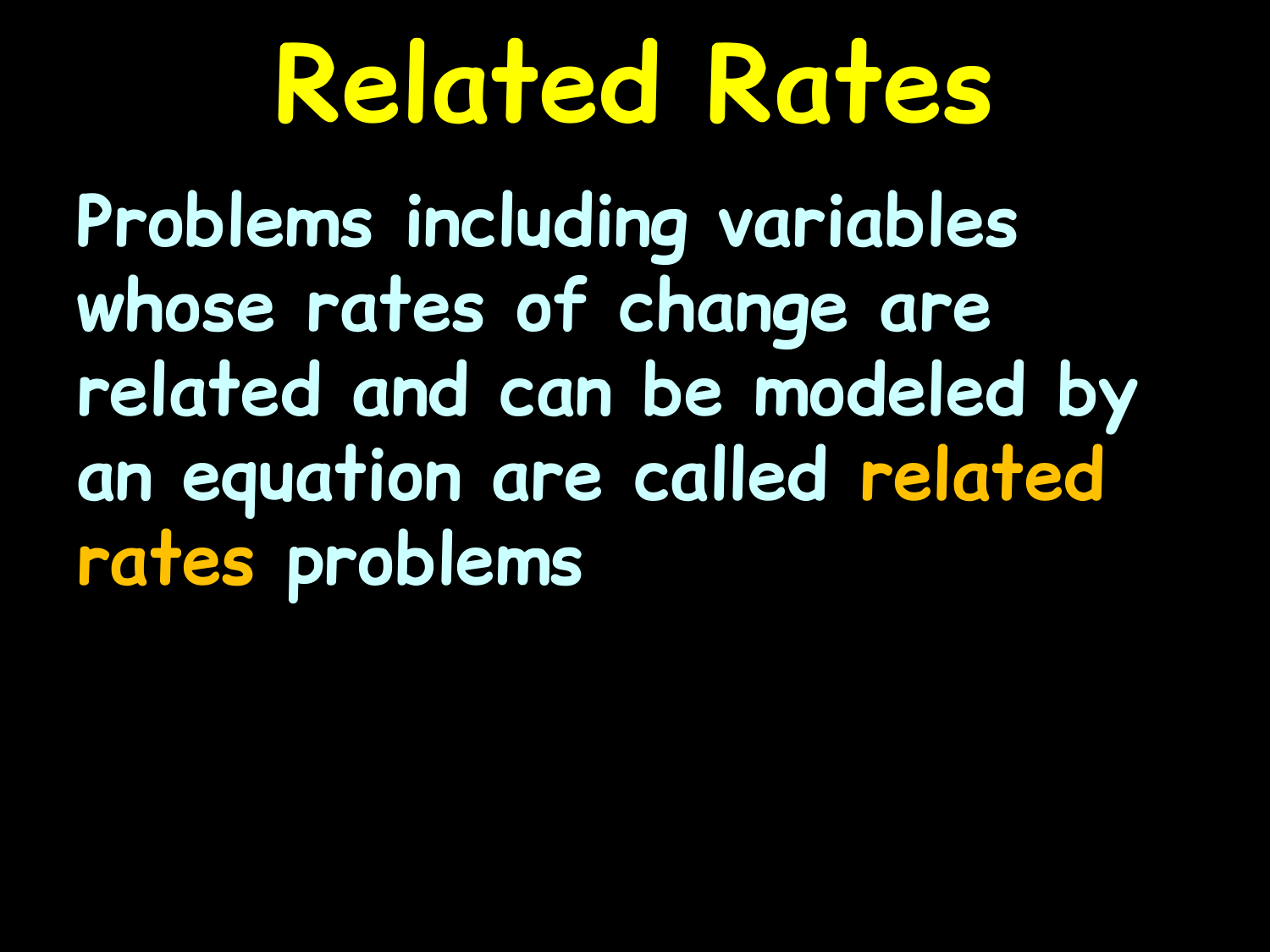

# Related Rates
Problems including variables whose rates of change are related and can be modeled by an equation are called related rates problems